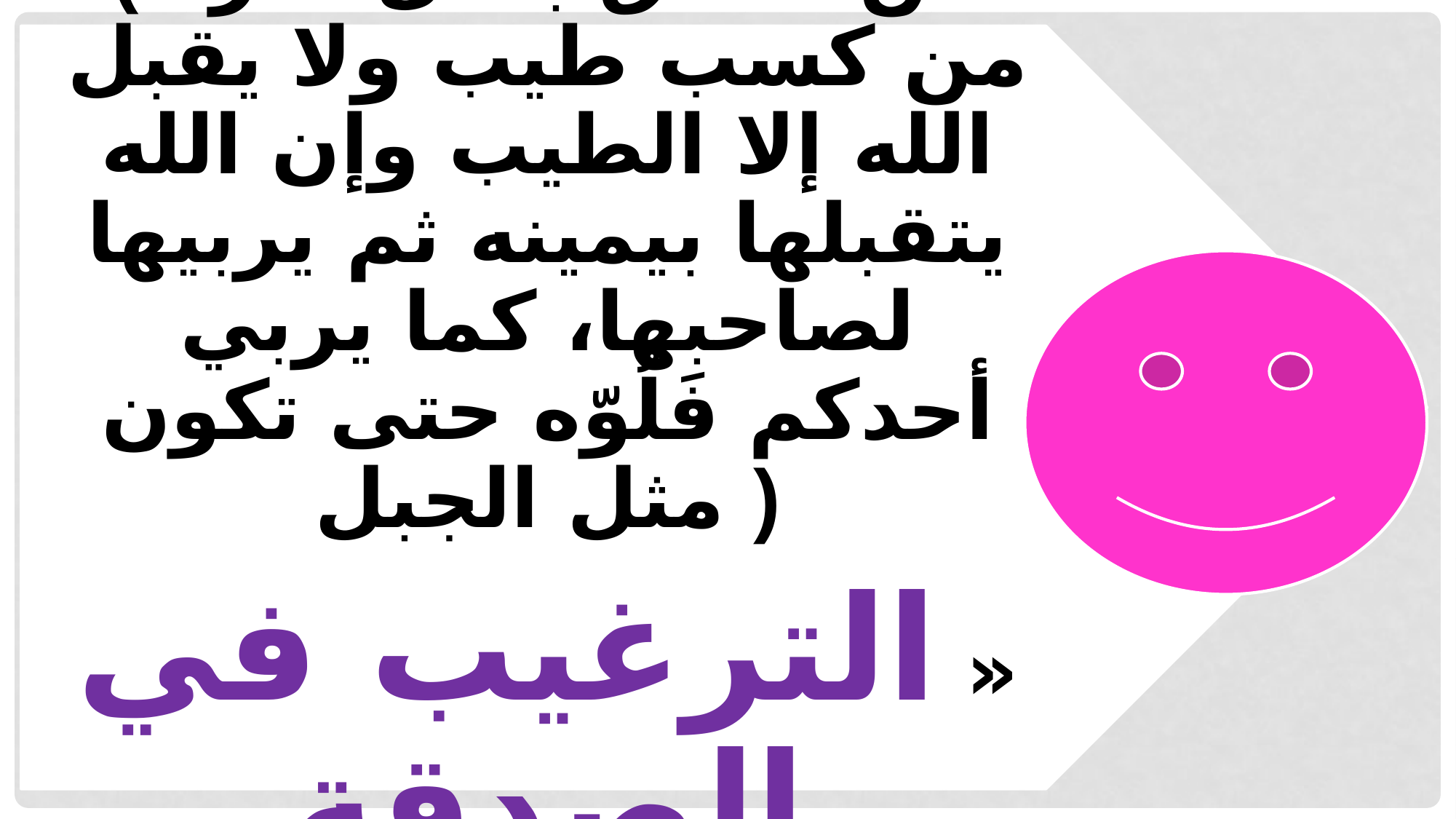

( من تصدق بعدل تمرة من كسب طيب ولا يقبل الله إلا الطيب وإن الله يتقبلها بيمينه ثم يربيها لصاحبها، كما يربي أحدكم فَلُوّه حتى تكون مثل الجبل )
« الترغيب في الصدقة